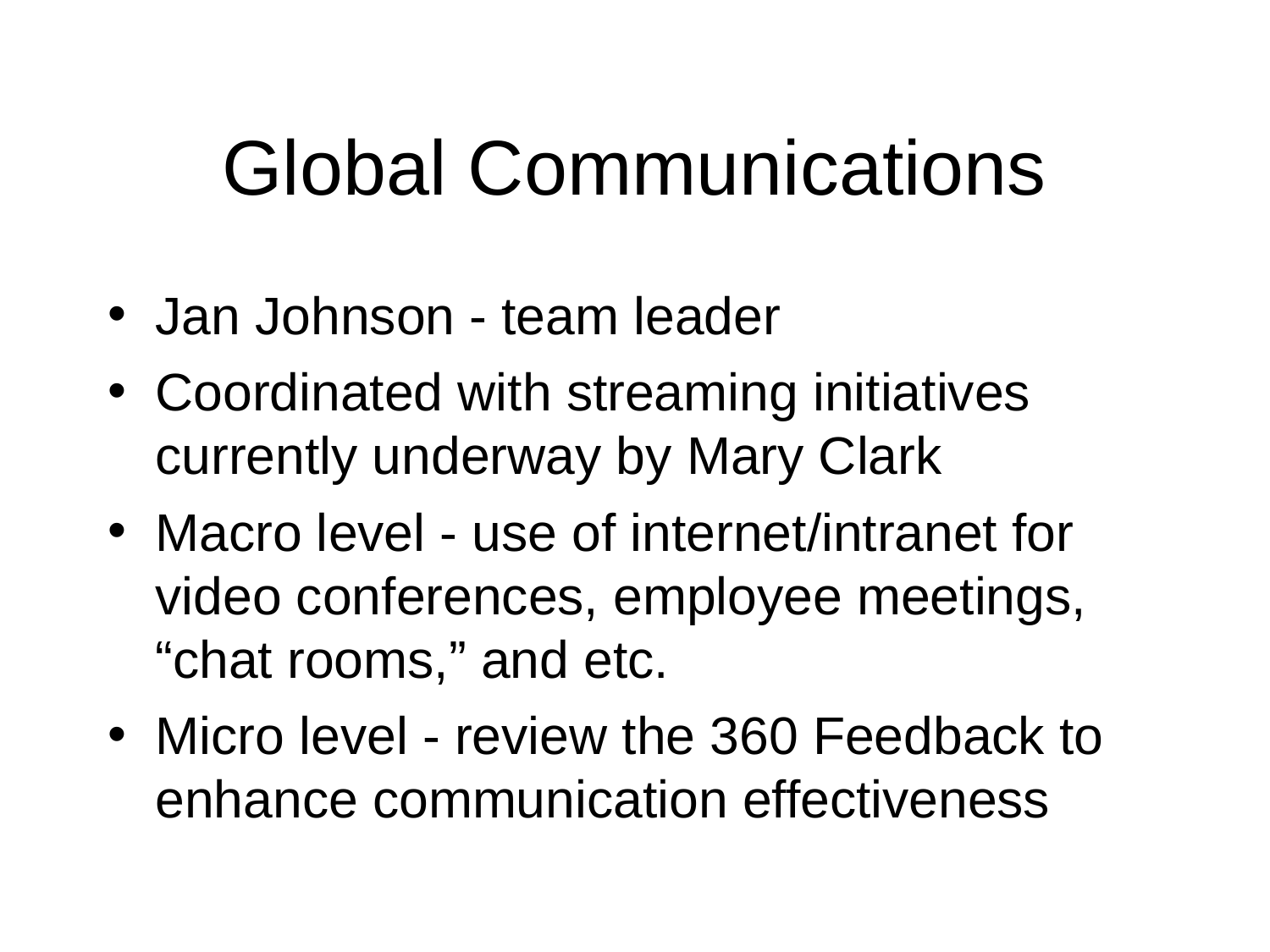

# Global Communications
Jan Johnson - team leader
Coordinated with streaming initiatives currently underway by Mary Clark
Macro level - use of internet/intranet for video conferences, employee meetings, “chat rooms,” and etc.
Micro level - review the 360 Feedback to enhance communication effectiveness